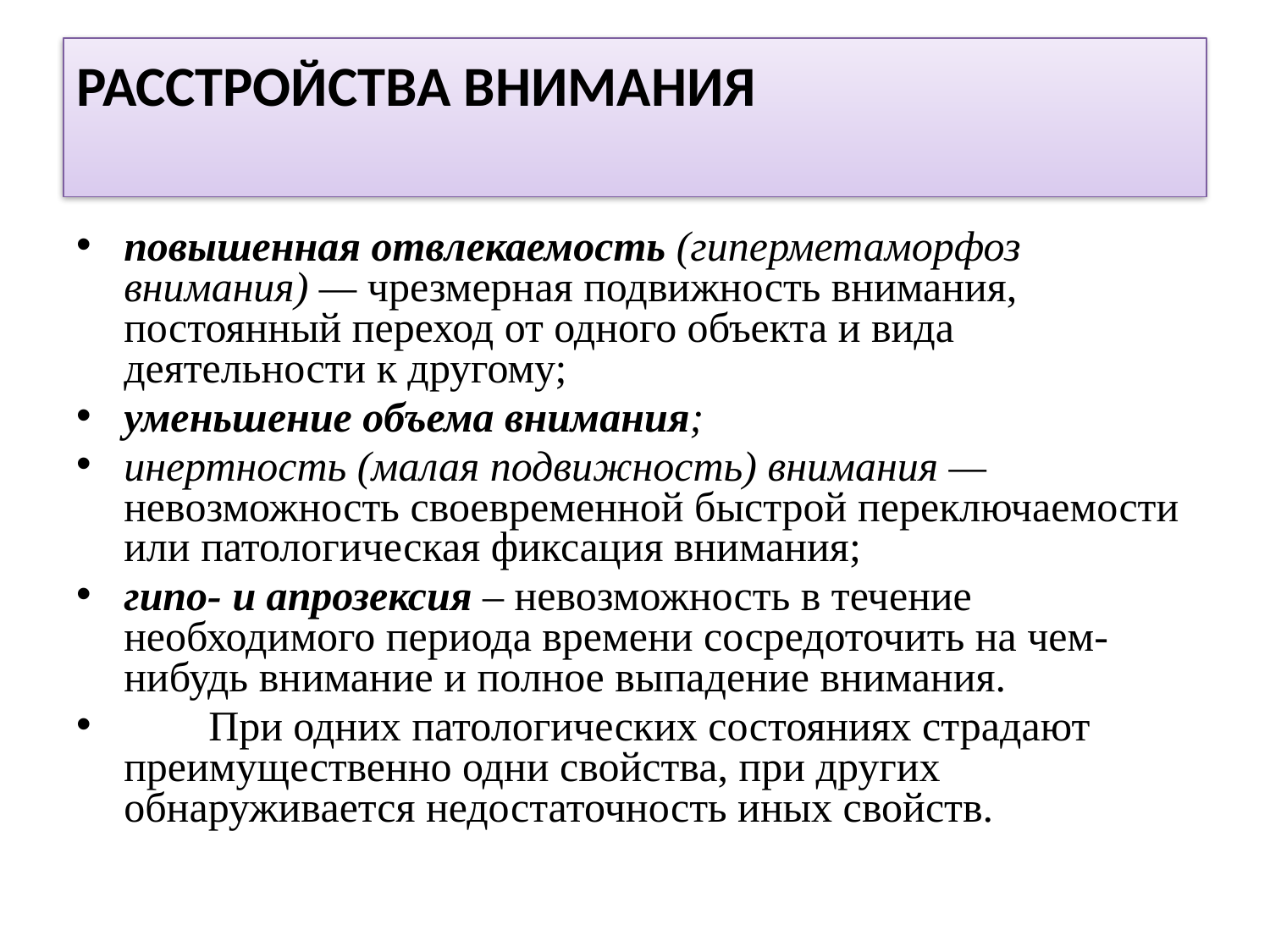

# РАССТРОЙСТВА ВНИМАНИЯ
повышенная отвлекаемость (гиперметаморфоз внимания) — чрезмерная подвижность внимания, постоянный переход от одного объекта и вида деятельности к другому;
уменьшение объема внимания;
инертность (малая подвижность) внимания — невозможность своевременной быстрой переключаемости или патологическая фиксация внимания;
гипо- и апрозексия – невозможность в течение необходимого периода времени сосредоточить на чем-нибудь внимание и полное выпадение внимания.
        При одних патологических состояниях страдают преимущественно одни свойства, при других обнаруживается недостаточность иных свойств.